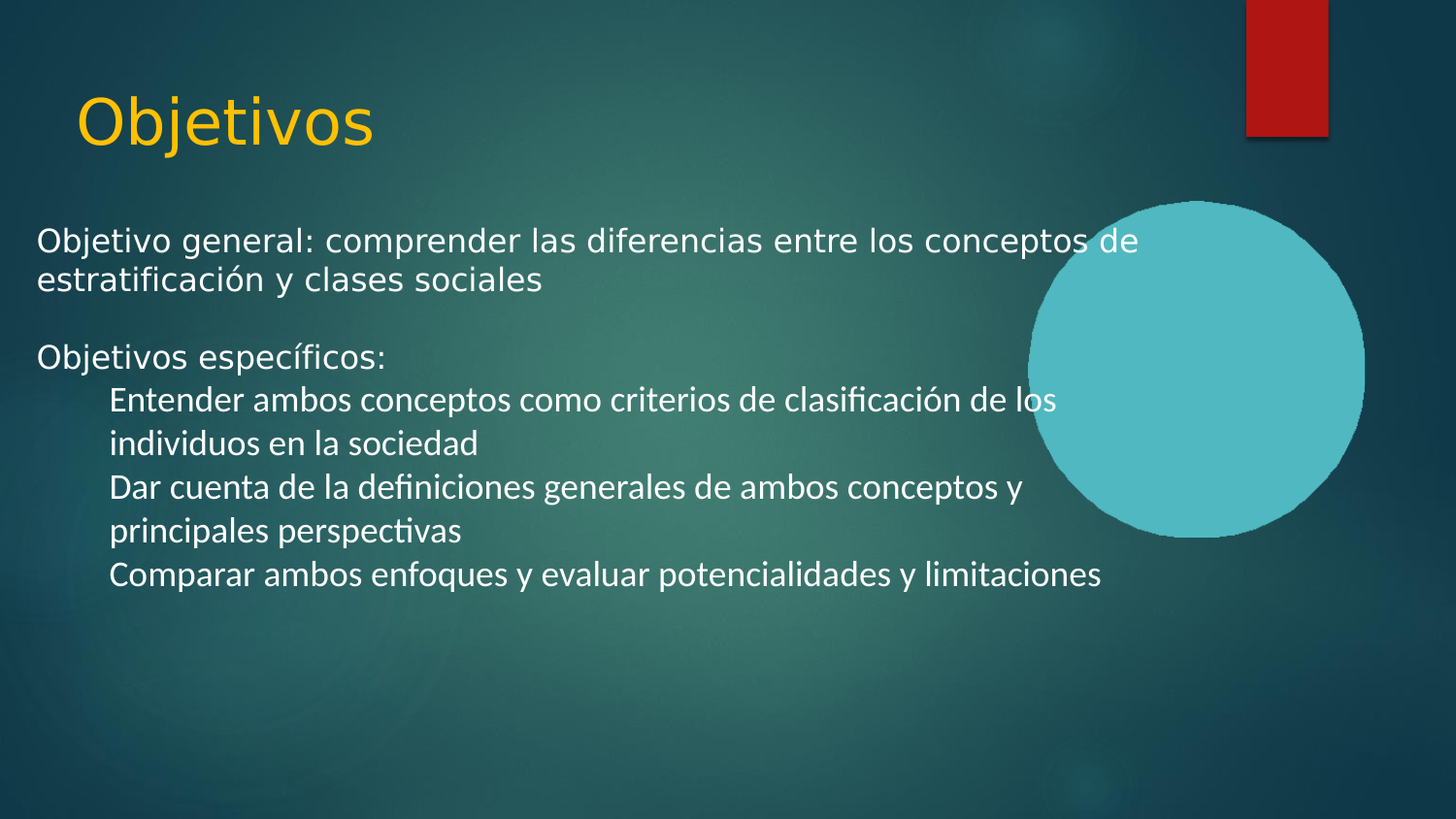

# Objetivos
Objetivo general: comprender las diferencias entre los conceptos de estratificación y clases sociales

Objetivos específicos:
Entender ambos conceptos como criterios de clasificación de los individuos en la sociedad
Dar cuenta de la definiciones generales de ambos conceptos y principales perspectivas
Comparar ambos enfoques y evaluar potencialidades y limitaciones